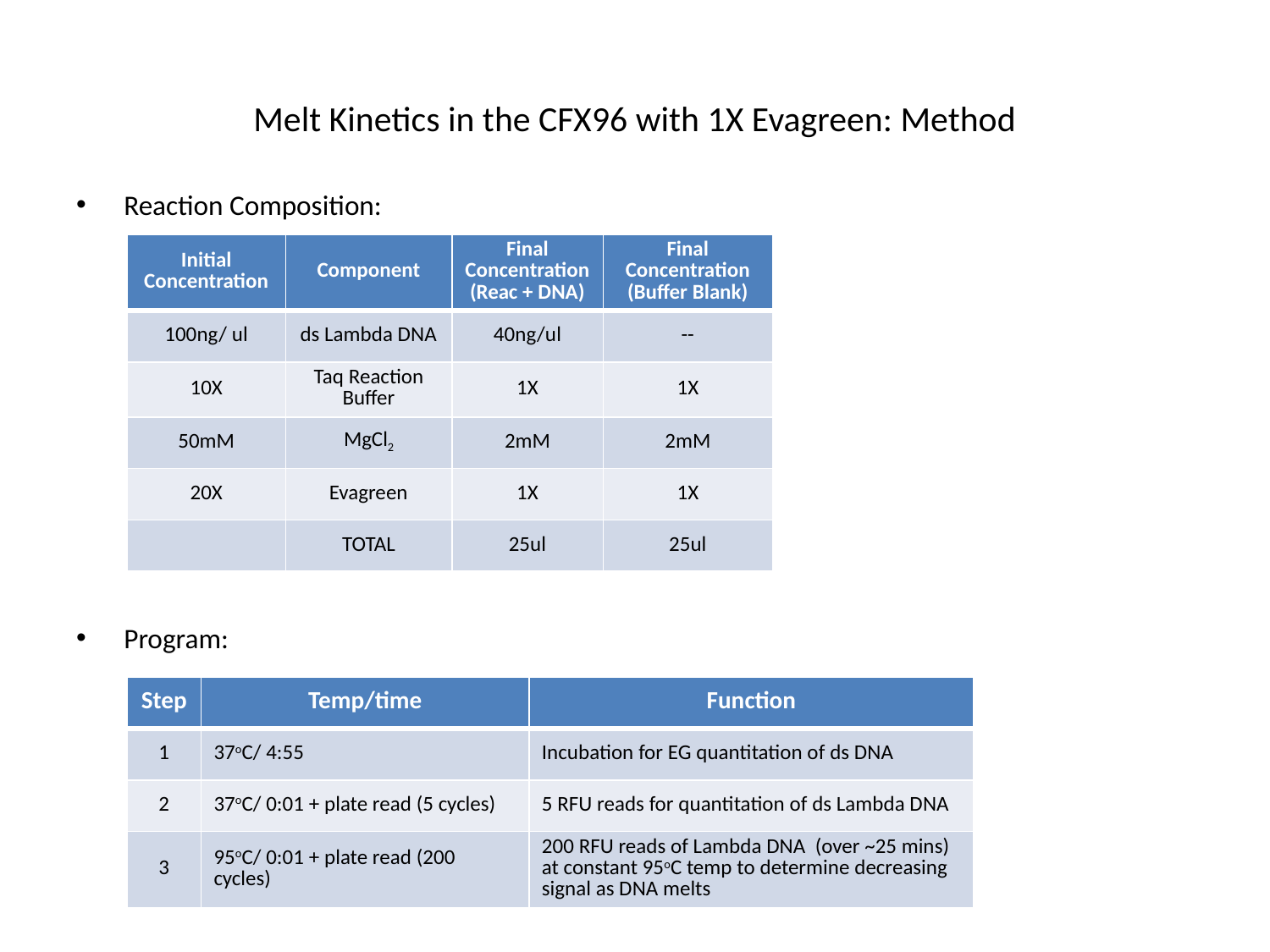

# Melt Kinetics in the CFX96 with 1X Evagreen: Method
Reaction Composition:

Program:
| Initial Concentration | Component | Final Concentration (Reac + DNA) | Final Concentration (Buffer Blank) |
| --- | --- | --- | --- |
| 100ng/ ul | ds Lambda DNA | 40ng/ul | -- |
| 10X | Taq Reaction Buffer | 1X | 1X |
| 50mM | MgCl2 | 2mM | 2mM |
| 20X | Evagreen | 1X | 1X |
|  | TOTAL | 25ul | 25ul |
| Step | Temp/time | Function |
| --- | --- | --- |
| 1 | 37oC/ 4:55 | Incubation for EG quantitation of ds DNA |
| 2 | 37oC/ 0:01 + plate read (5 cycles) | 5 RFU reads for quantitation of ds Lambda DNA |
| 3 | 95oC/ 0:01 + plate read (200 cycles) | 200 RFU reads of Lambda DNA (over ~25 mins) at constant 95oC temp to determine decreasing signal as DNA melts |